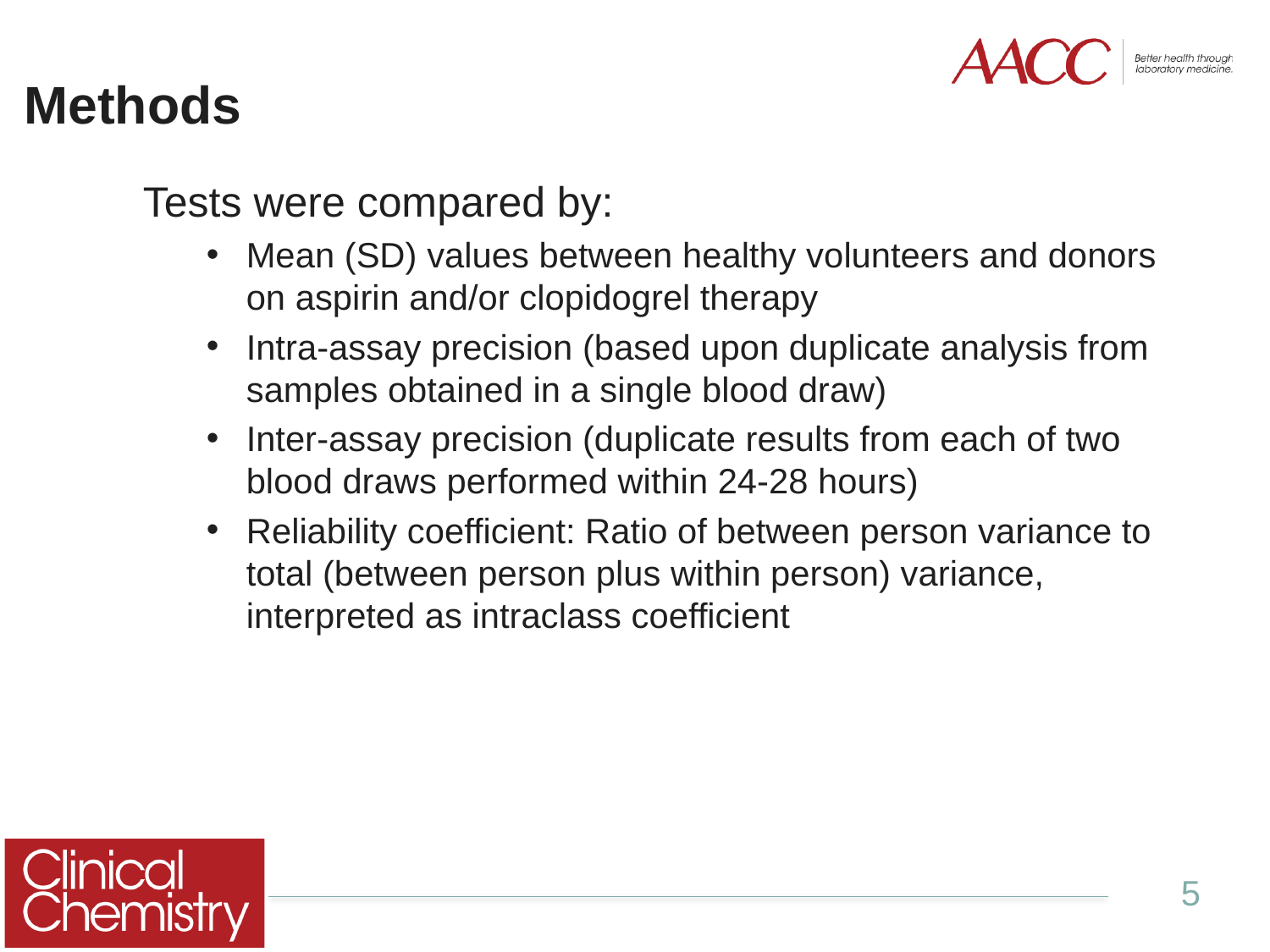

# Methods
Tests were compared by:
Mean (SD) values between healthy volunteers and donors on aspirin and/or clopidogrel therapy
Intra-assay precision (based upon duplicate analysis from samples obtained in a single blood draw)
Inter-assay precision (duplicate results from each of two blood draws performed within 24-28 hours)
Reliability coefficient: Ratio of between person variance to total (between person plus within person) variance, interpreted as intraclass coefficient
5